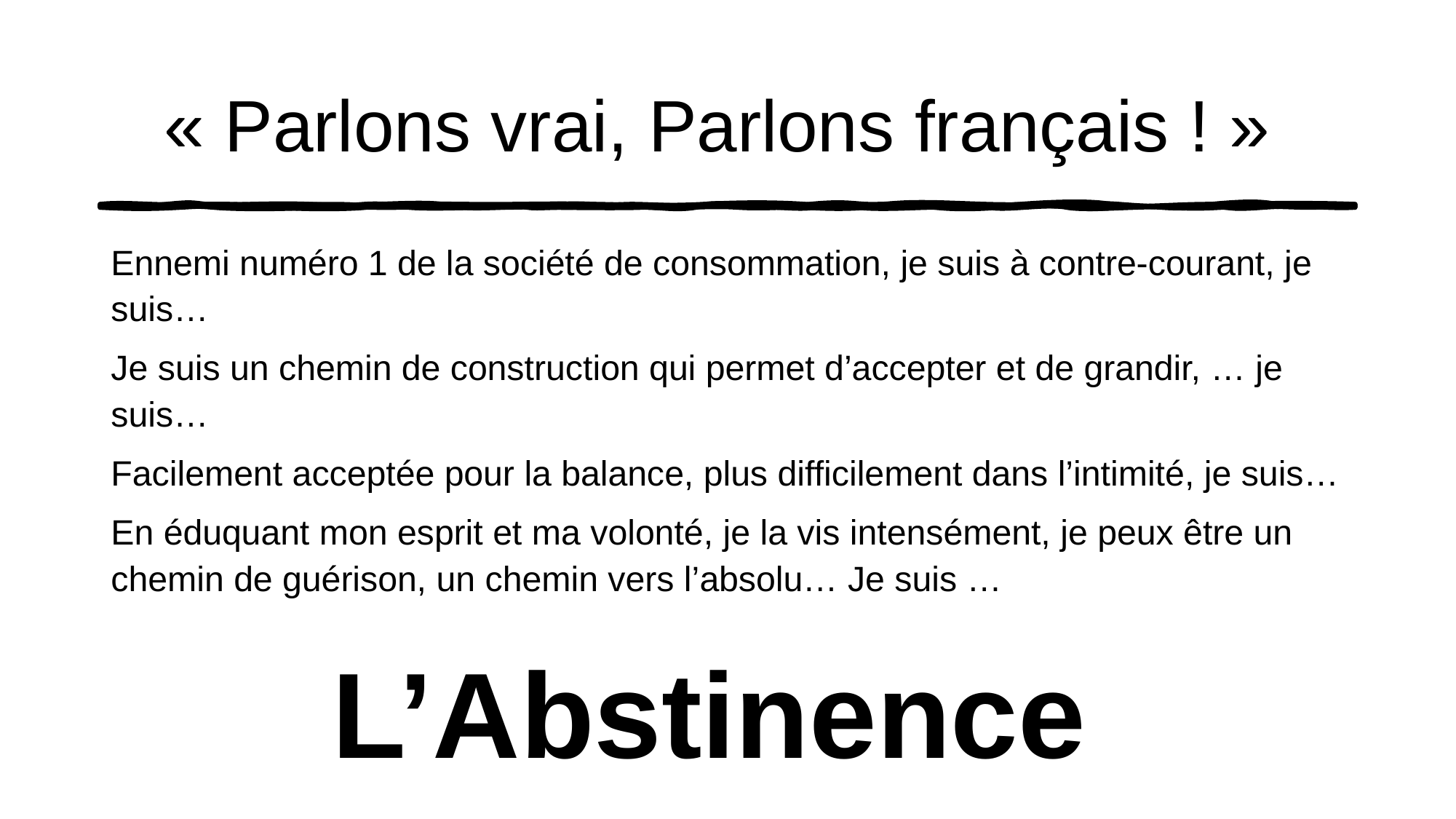

# « Parlons vrai, Parlons français ! »
Ennemi numéro 1 de la société de consommation, je suis à contre-courant, je suis…
Je suis un chemin de construction qui permet d’accepter et de grandir, … je suis…
Facilement acceptée pour la balance, plus difficilement dans l’intimité, je suis…
En éduquant mon esprit et ma volonté, je la vis intensément, je peux être un chemin de guérison, un chemin vers l’absolu… Je suis …

L’Abstinence